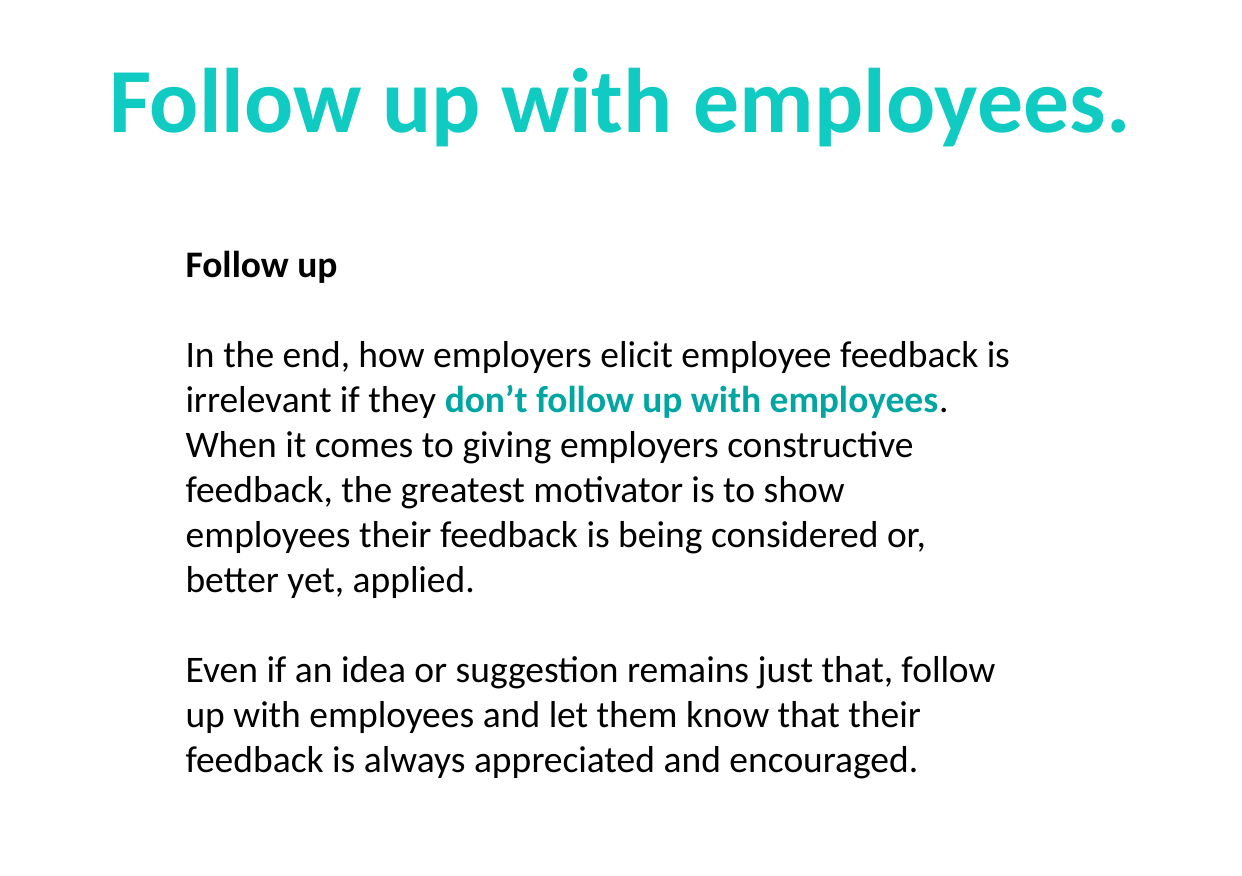

# Follow up with employees.

Follow up

In the end, how employers elicit employee feedback is irrelevant if they don’t follow up with employees. When it comes to giving employers constructive feedback, the greatest motivator is to show employees their feedback is being considered or, better yet, applied.

Even if an idea or suggestion remains just that, follow up with employees and let them know that their feedback is always appreciated and encouraged.